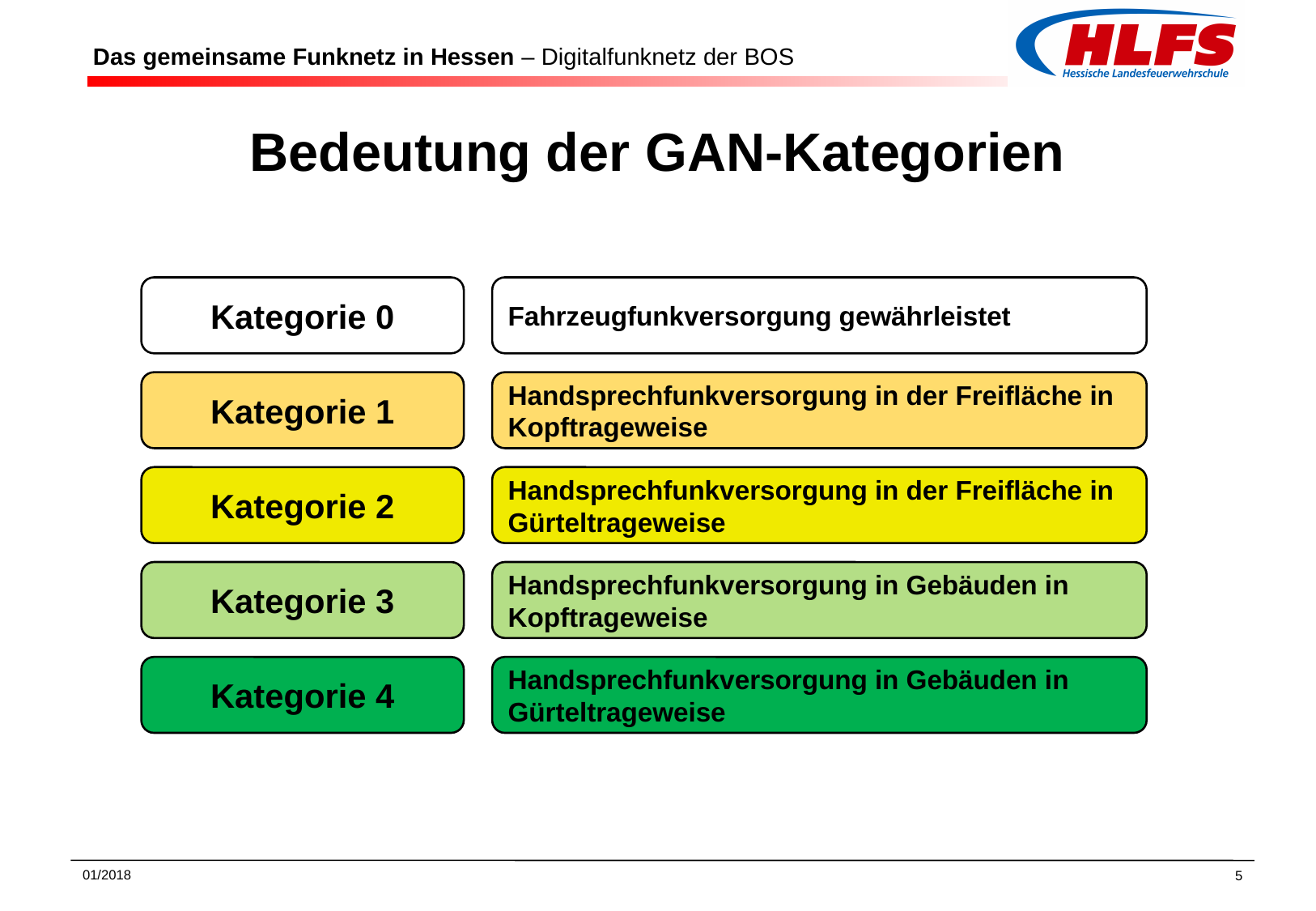

# Das gemeinsame Funknetz in Hessen – Digitalfunknetz der BOS
Bedeutung der GAN-Kategorien
Kategorie 0
Fahrzeugfunkversorgung gewährleistet
Kategorie 1
Handsprechfunkversorgung in der Freifläche in Kopftrageweise
Kategorie 2
Handsprechfunkversorgung in der Freifläche in Gürteltrageweise
Kategorie 3
Handsprechfunkversorgung in Gebäuden in Kopftrageweise
Kategorie 4
Handsprechfunkversorgung in Gebäuden in Gürteltrageweise
01/2018
5